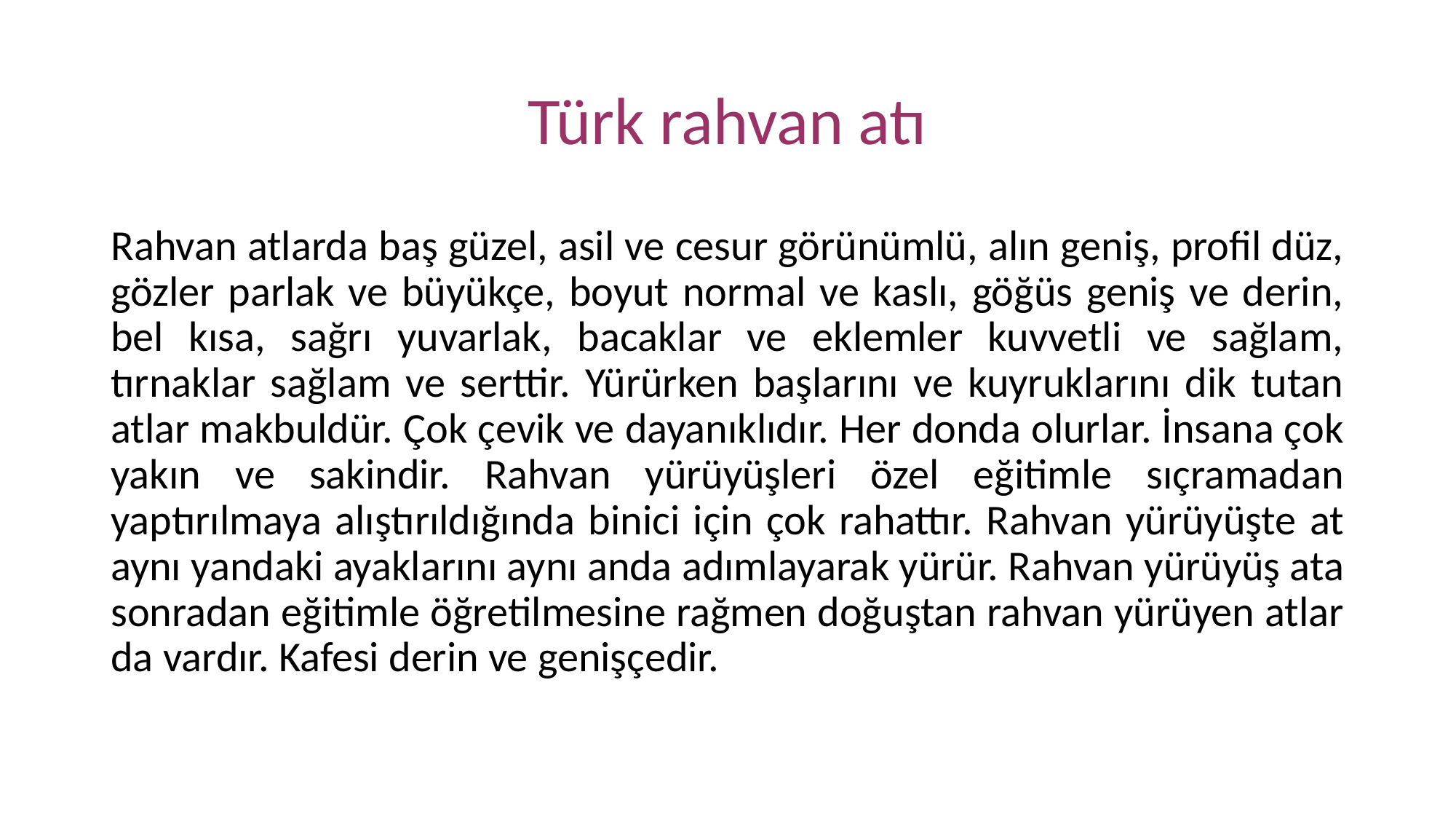

# Türk rahvan atı
Rahvan atlarda baş güzel, asil ve cesur görünümlü, alın geniş, profil düz, gözler parlak ve büyükçe, boyut normal ve kaslı, göğüs geniş ve derin, bel kısa, sağrı yuvarlak, bacaklar ve eklemler kuvvetli ve sağlam, tırnaklar sağlam ve serttir. Yürürken başlarını ve kuyruklarını dik tutan atlar makbuldür. Çok çevik ve dayanıklıdır. Her donda olurlar. İnsana çok yakın ve sakindir. Rahvan yürüyüşleri özel eğitimle sıçramadan yaptırılmaya alıştırıldığında binici için çok rahattır. Rahvan yürüyüşte at aynı yandaki ayaklarını aynı anda adımlayarak yürür. Rahvan yürüyüş ata sonradan eğitimle öğretilmesine rağmen doğuştan rahvan yürüyen atlar da vardır. Kafesi derin ve genişçedir.